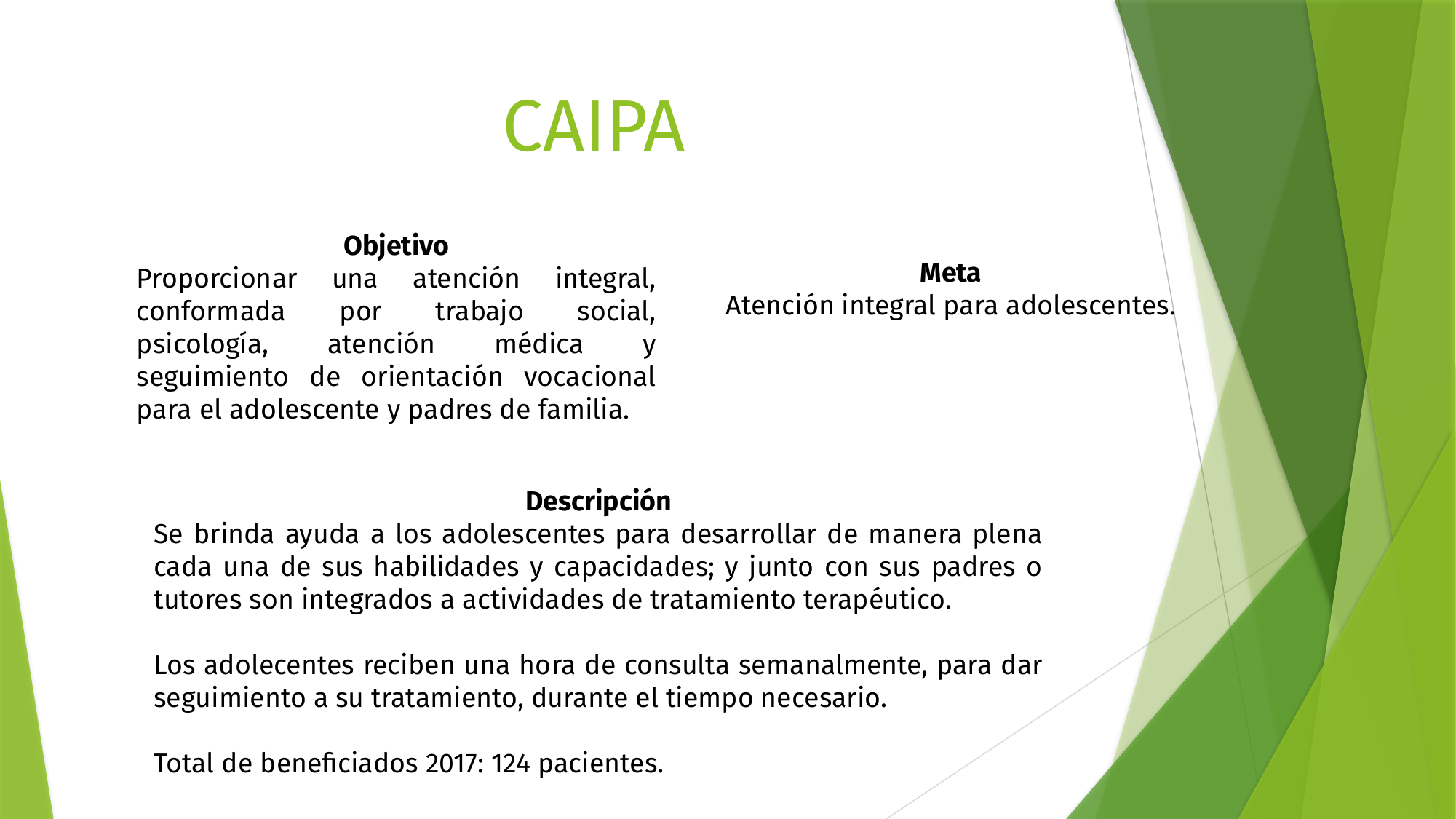

# CAIPA
Objetivo
Proporcionar una atención integral, conformada por trabajo social, psicología, atención médica y seguimiento de orientación vocacional para el adolescente y padres de familia.
Meta
Atención integral para adolescentes.
Descripción
Se brinda ayuda a los adolescentes para desarrollar de manera plena cada una de sus habilidades y capacidades; y junto con sus padres o tutores son integrados a actividades de tratamiento terapéutico.

Los adolecentes reciben una hora de consulta semanalmente, para dar seguimiento a su tratamiento, durante el tiempo necesario.

Total de beneficiados 2017: 124 pacientes.